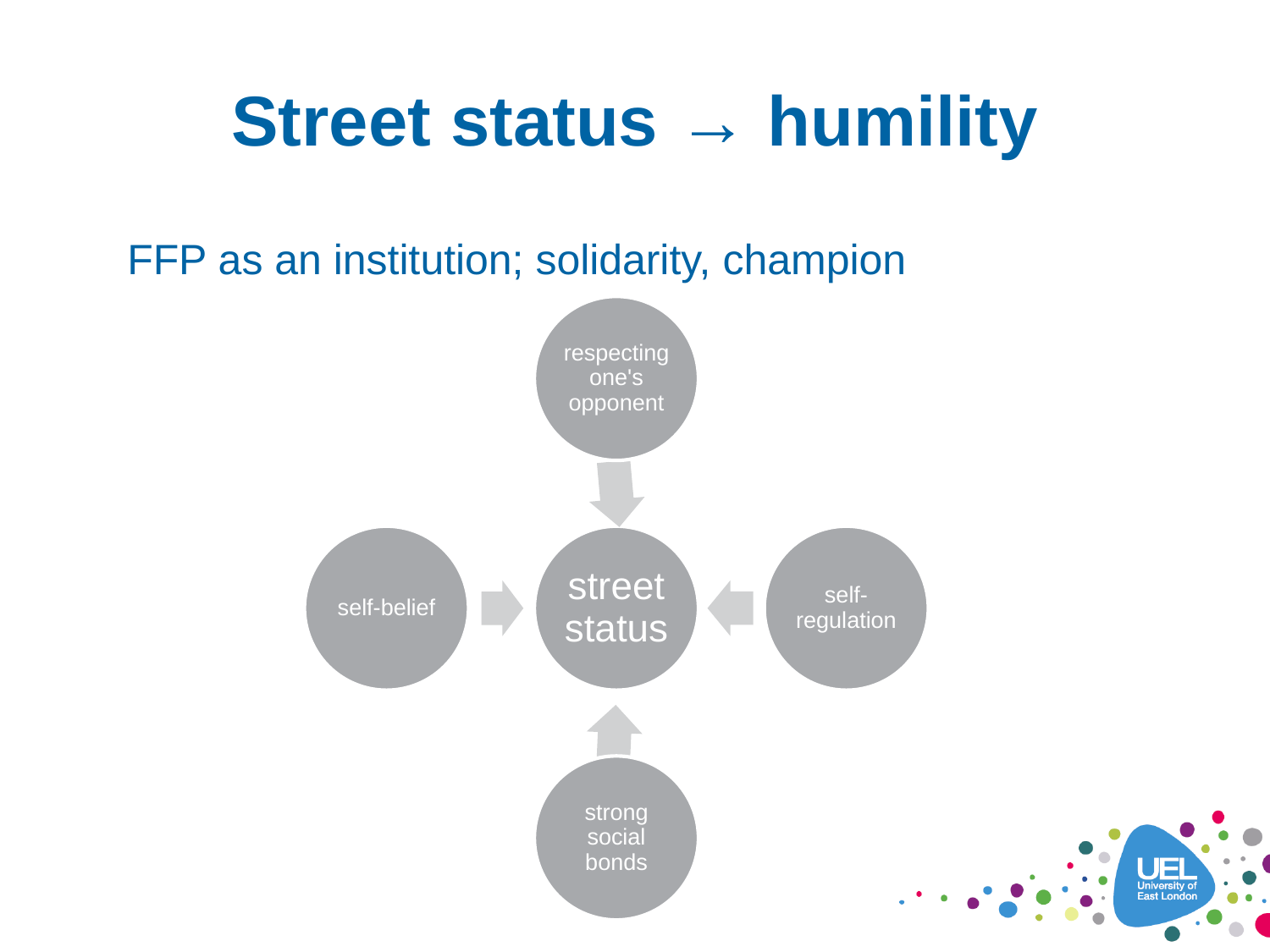

# Street status → humility
FFP as an institution; solidarity, champion
street status

respecting one's opponent

self-regulation

strong social bonds

self-belief